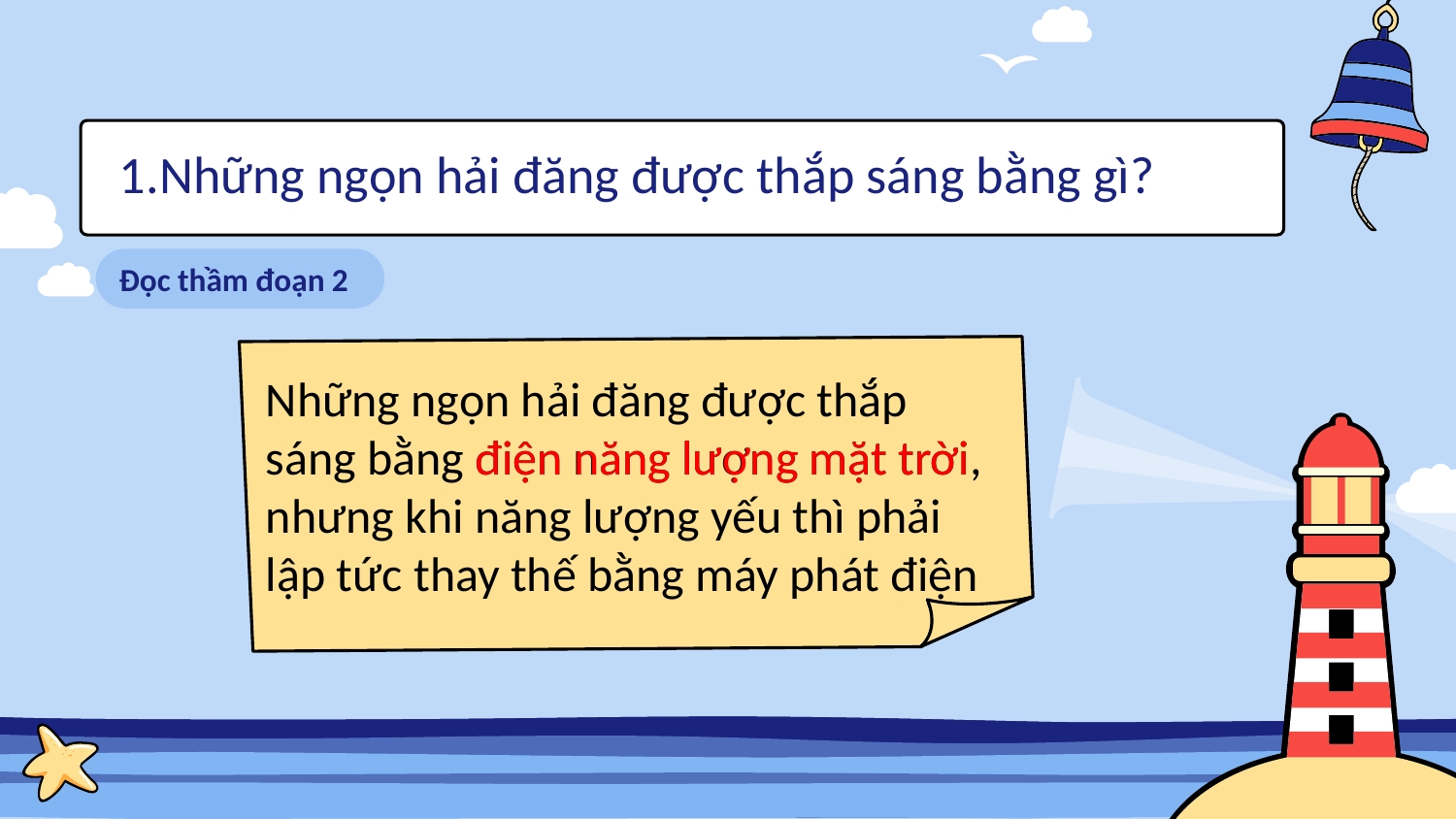

1.Những ngọn hải đăng được thắp sáng bằng gì?
Đọc thầm đoạn 2

Những ngọn hải đăng được thắp sáng bằng điện năng lượng mặt trời, nhưng khi năng lượng yếu thì phải lập tức thay thế bằng máy phát điện

điện năng lượng mặt trời